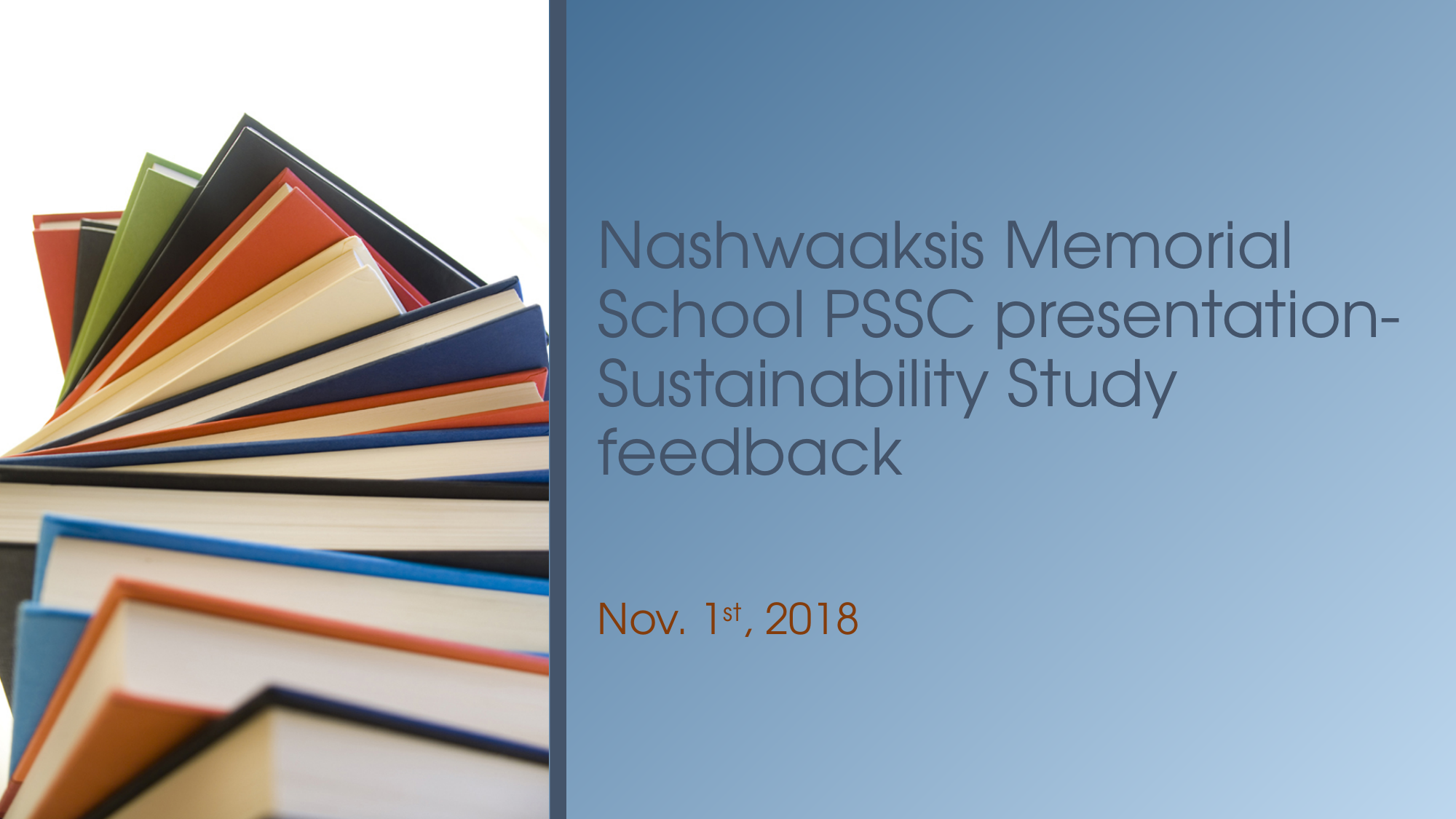

# Nashwaaksis Memorial School PSSC presentation- Sustainability Study feedback
Nov. 1st, 2018